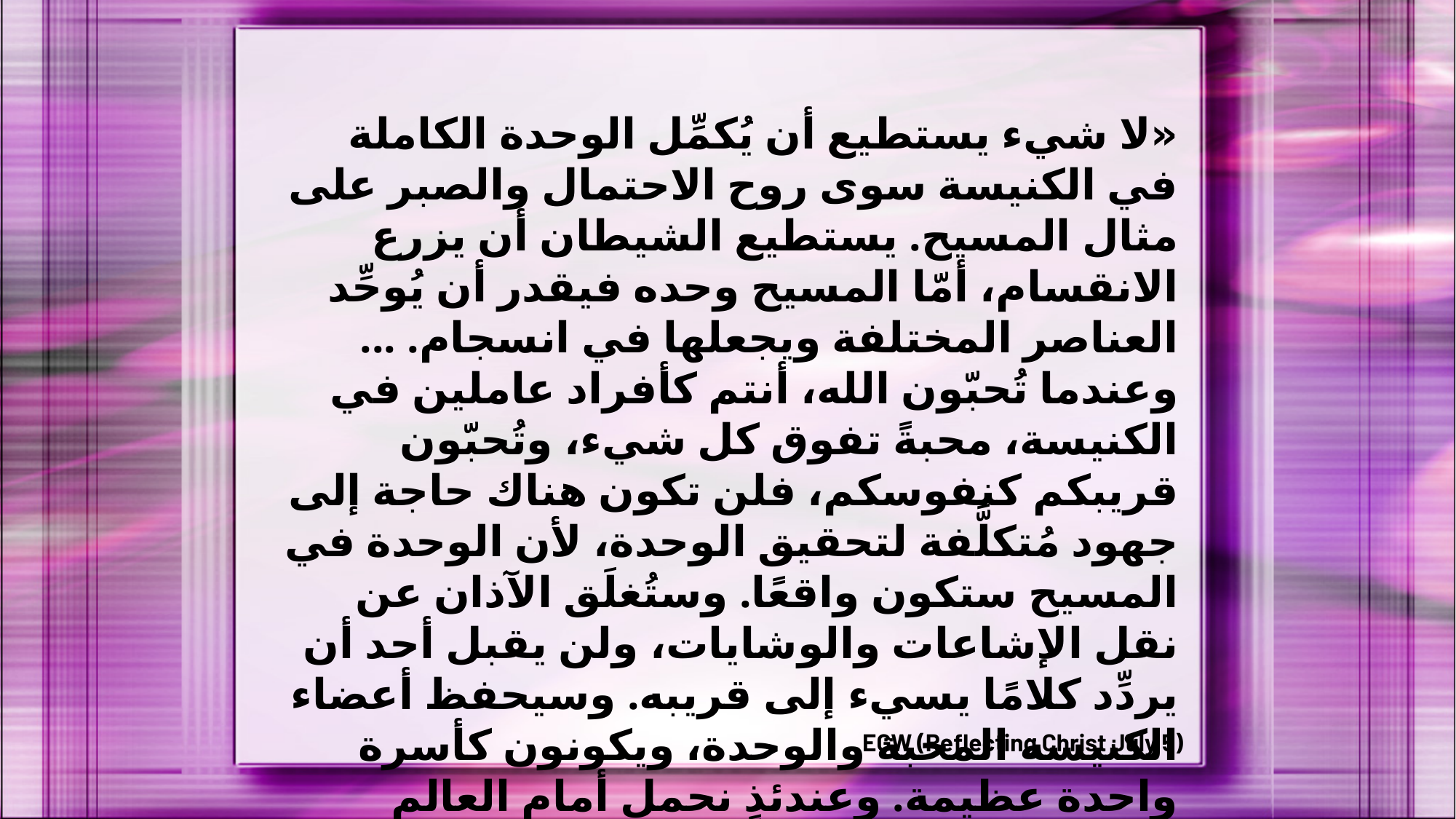

«لا شيء يستطيع أن يُكمِّل الوحدة الكاملة في الكنيسة سوى روح الاحتمال والصبر على مثال المسيح. يستطيع الشيطان أن يزرع الانقسام، أمّا المسيح وحده فيقدر أن يُوحِّد العناصر المختلفة ويجعلها في انسجام. ... وعندما تُحبّون الله، أنتم كأفراد عاملين في الكنيسة، محبةً تفوق كل شيء، وتُحبّون قريبكم كنفوسكم، فلن تكون هناك حاجة إلى جهود مُتكلَّفة لتحقيق الوحدة، لأن الوحدة في المسيح ستكون واقعًا. وستُغلَق الآذان عن نقل الإشاعات والوشايات، ولن يقبل أحد أن يردِّد كلامًا يسيء إلى قريبه. وسيحفظ أعضاء الكنيسة المحبة والوحدة، ويكونون كأسرة واحدة عظيمة. وعندئذٍ نحمل أمام العالم البرهان الذي يشهد بأن الله قد أرسل ابنه إلى العالم.»
EGW (Reflecting Christ July 5)